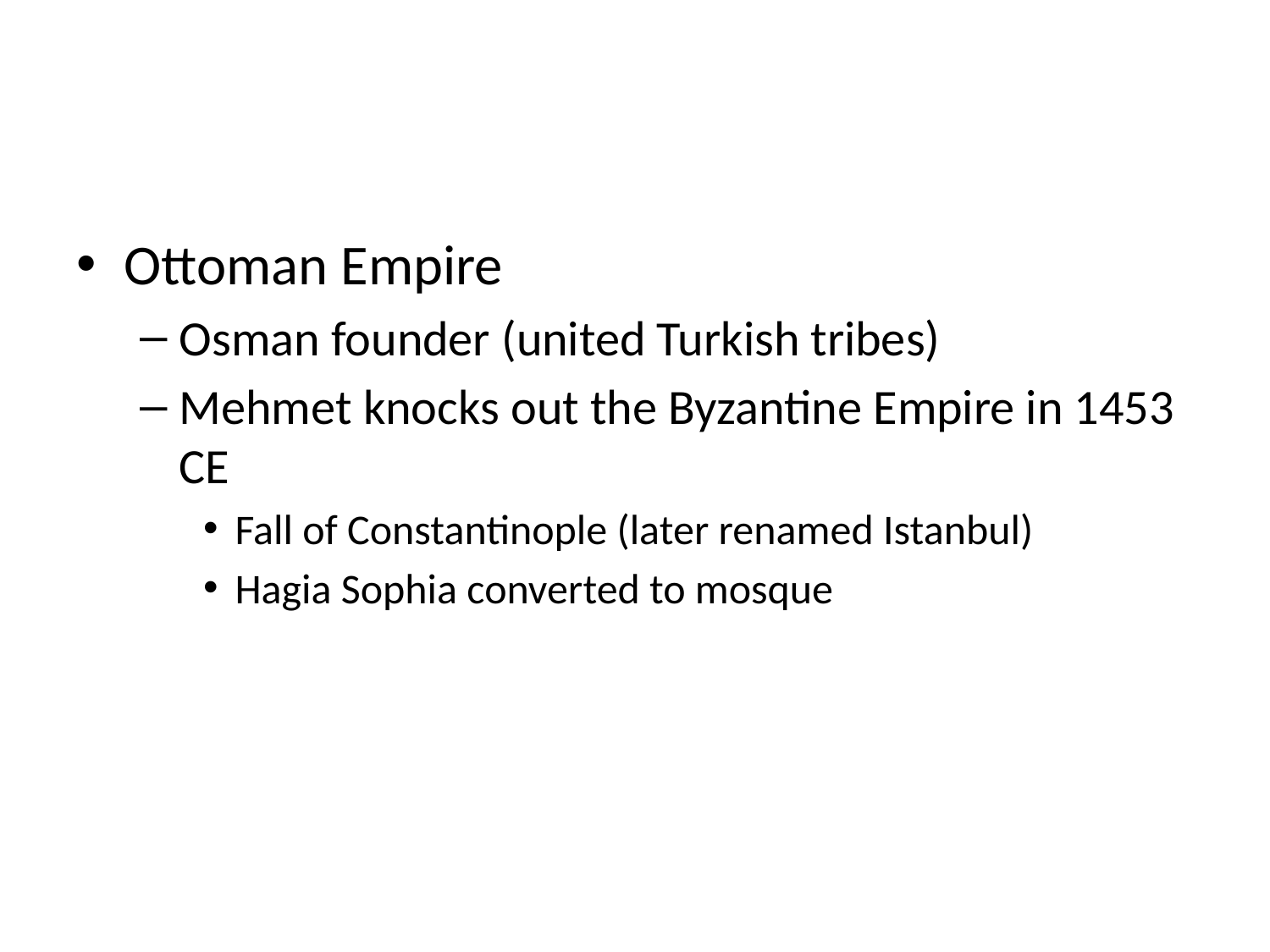

#
Ottoman Empire
Osman founder (united Turkish tribes)
Mehmet knocks out the Byzantine Empire in 1453 CE
Fall of Constantinople (later renamed Istanbul)
Hagia Sophia converted to mosque